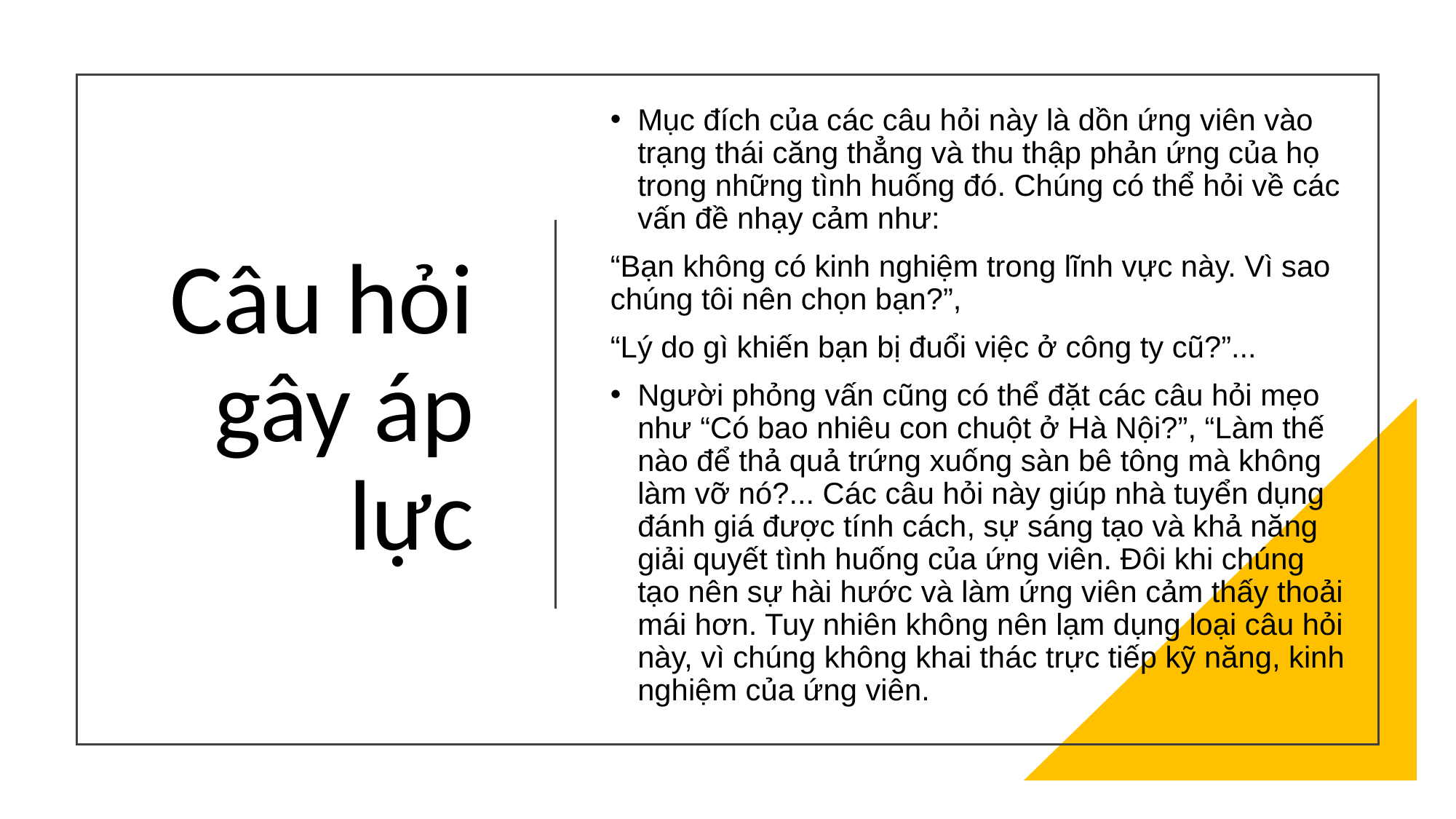

Mục đích của các câu hỏi này là dồn ứng viên vào trạng thái căng thẳng và thu thập phản ứng của họ trong những tình huống đó. Chúng có thể hỏi về các vấn đề nhạy cảm như:
“Bạn không có kinh nghiệm trong lĩnh vực này. Vì sao chúng tôi nên chọn bạn?”,
“Lý do gì khiến bạn bị đuổi việc ở công ty cũ?”...
Người phỏng vấn cũng có thể đặt các câu hỏi mẹo như “Có bao nhiêu con chuột ở Hà Nội?”, “Làm thế nào để thả quả trứng xuống sàn bê tông mà không làm vỡ nó?... Các câu hỏi này giúp nhà tuyển dụng đánh giá được tính cách, sự sáng tạo và khả năng giải quyết tình huống của ứng viên. Đôi khi chúng tạo nên sự hài hước và làm ứng viên cảm thấy thoải mái hơn. Tuy nhiên không nên lạm dụng loại câu hỏi này, vì chúng không khai thác trực tiếp kỹ năng, kinh nghiệm của ứng viên.
# Câu hỏi gây áp lực